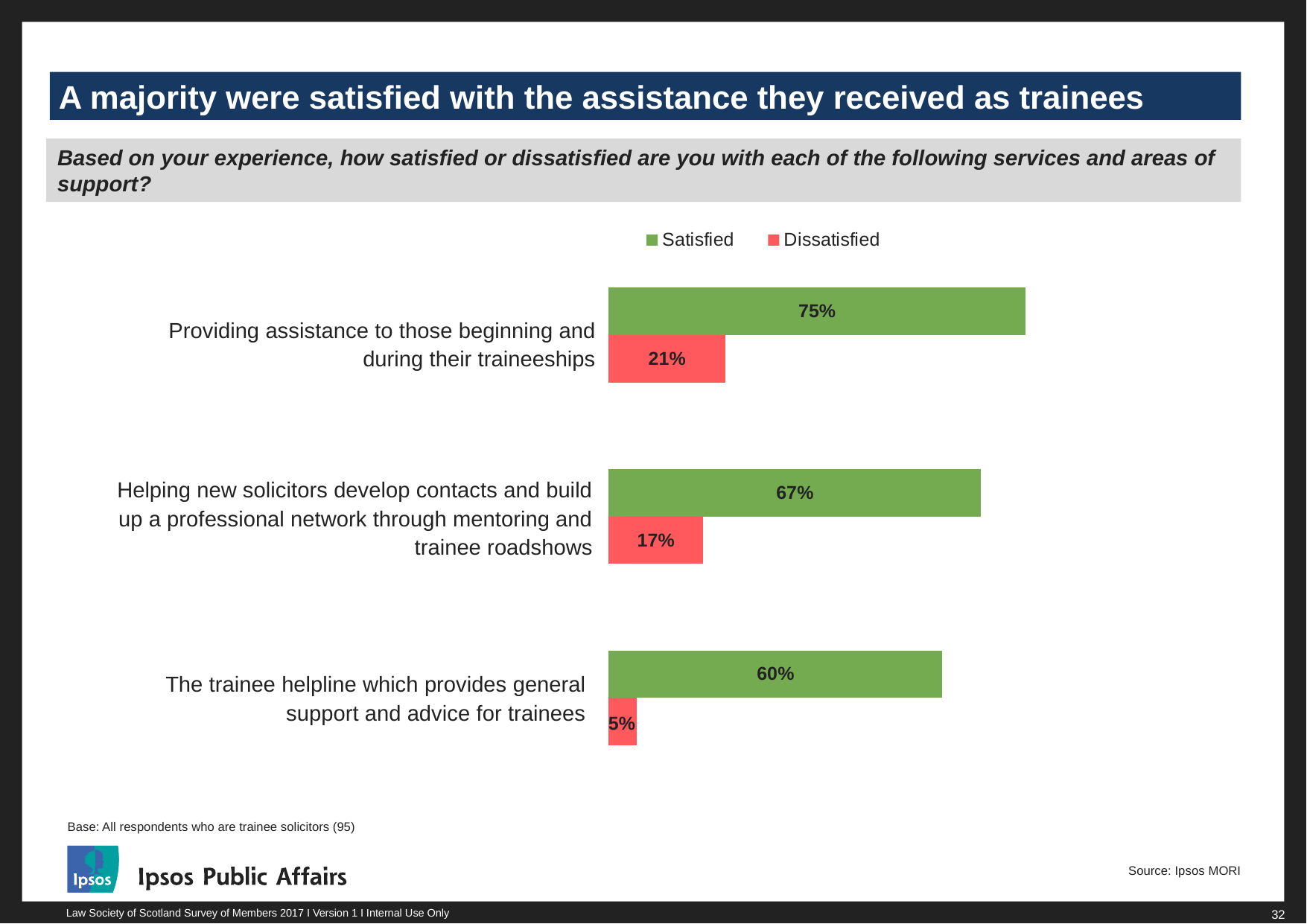

A majority were satisfied with the assistance they received as trainees
Based on your experience, how satisfied or dissatisfied are you with each of the following services and areas of support?

### Chart

| Category | Dissatisfied | Satisfied |
|---|---|---|
| The trainee helpline, which provides general support and advice | 0.05 | 0.6 |
| Helping new solicitors develop contacts and build up a professional network  | 0.17 | 0.67 |
| Providing assistance to those beginning and during their traineeships | 0.21 | 0.75 |
Providing assistance to those beginning and during their traineeships
Helping new solicitors develop contacts and build up a professional network through mentoring and trainee roadshows
The trainee helpline which provides general support and advice for trainees

Base: All respondents who are trainee solicitors (95)
Source: Ipsos MORI